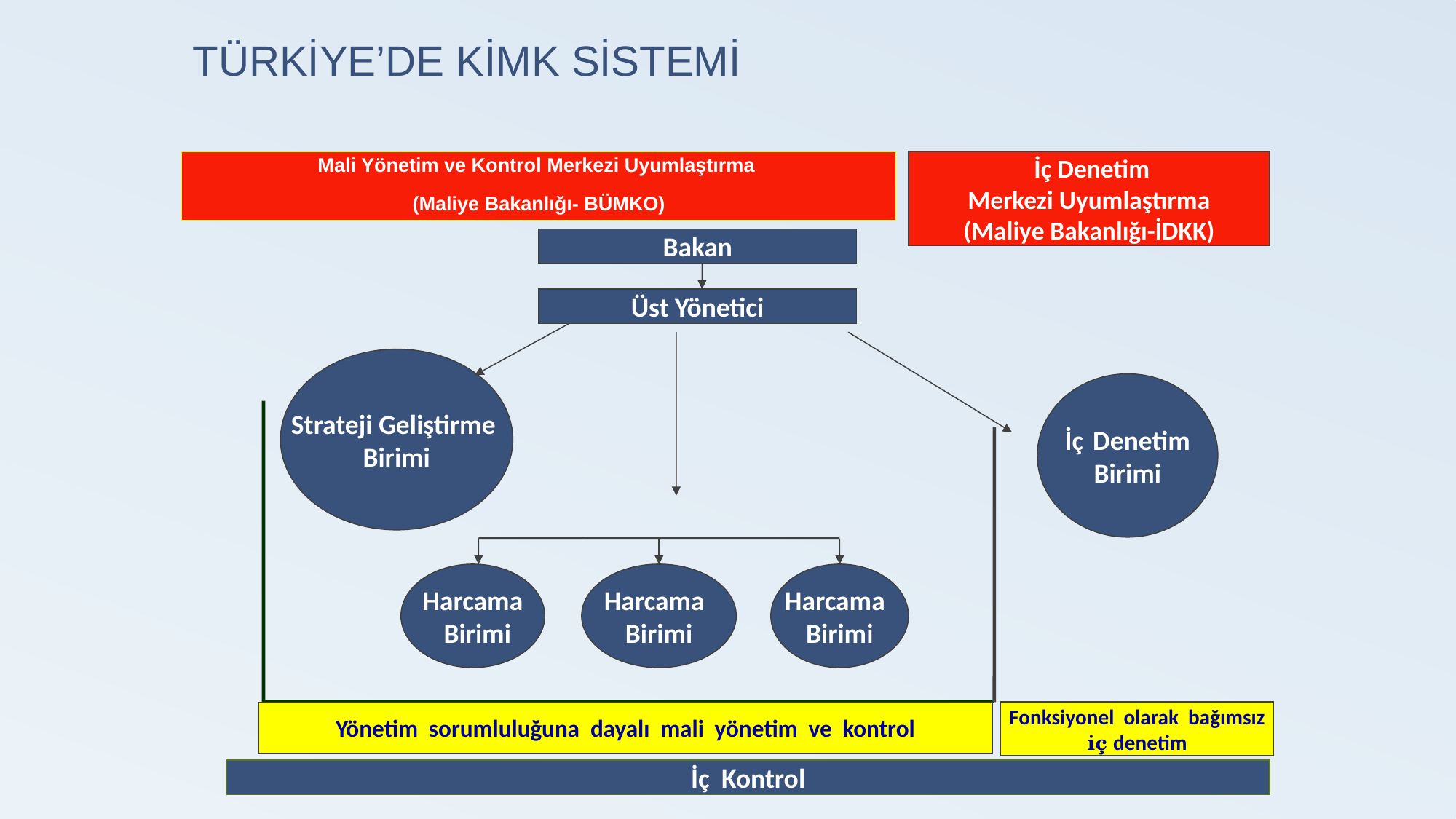

TÜRKİYE’DE KİMK SİSTEMİ
Mali Yönetim ve Kontrol Merkezi Uyumlaştırma
(Maliye Bakanlığı- BÜMKO)
  İç Denetim
Merkezi Uyumlaştırma
(Maliye Bakanlığı-İDKK)
Bakan

Üst Yönetici

Strateji Geliştirme
Birimi
İç Denetim
Birimi

Harcama
 Birimi
Harcama
Birimi
Harcama
Birimi

Yönetim sorumluluğuna dayalı mali yönetim ve kontrol
Fonksiyonel olarak bağımsız
iç denetim
İç Kontrol